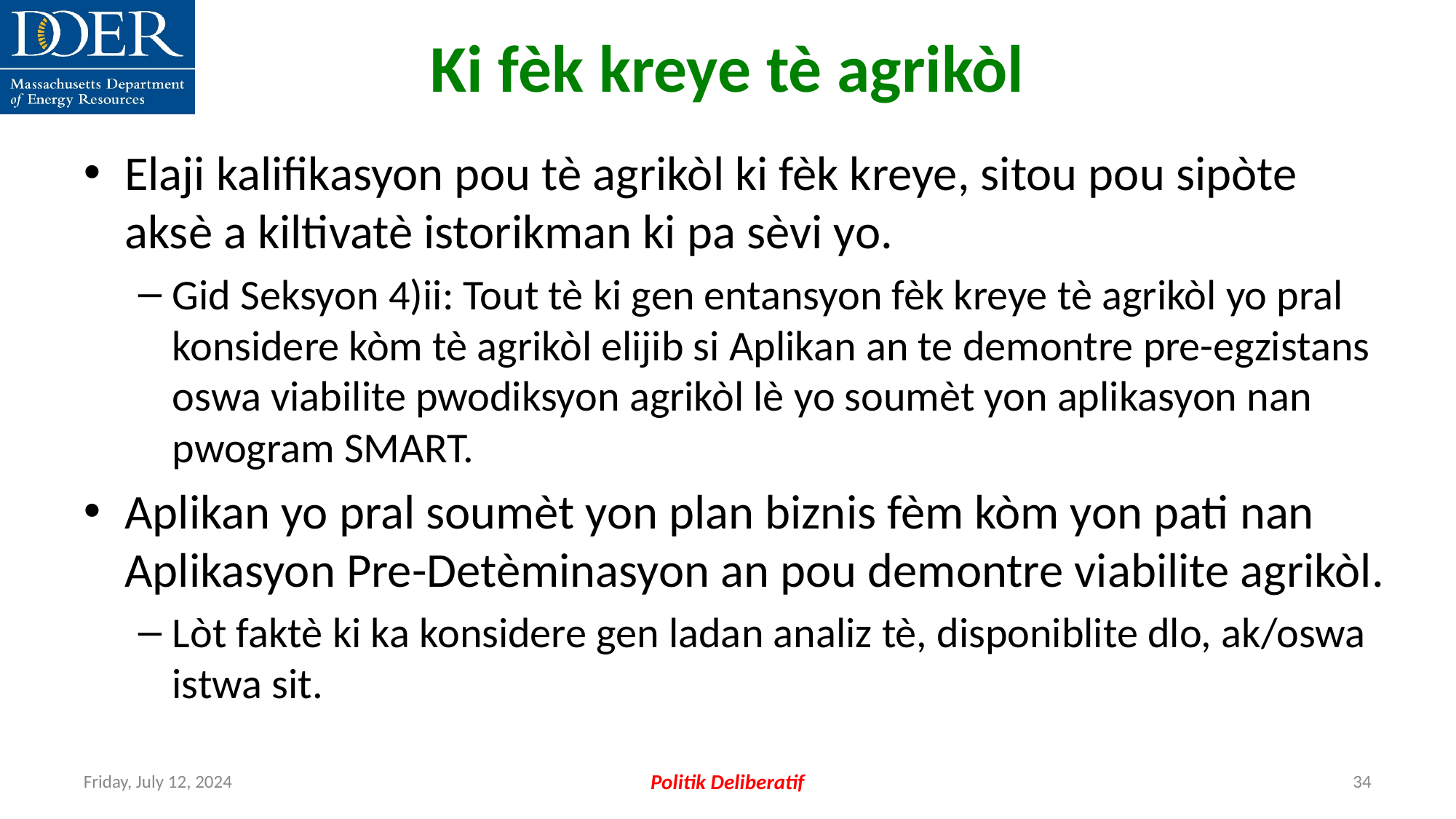

Ki fèk kreye tè agrikòl
Elaji kalifikasyon pou tè agrikòl ki fèk kreye, sitou pou sipòte aksè a kiltivatè istorikman ki pa sèvi yo.
Gid Seksyon 4)ii: Tout tè ki gen entansyon fèk kreye tè agrikòl yo pral konsidere kòm tè agrikòl elijib si Aplikan an te demontre pre-egzistans oswa viabilite pwodiksyon agrikòl lè yo soumèt yon aplikasyon nan pwogram SMART.
Aplikan yo pral soumèt yon plan biznis fèm kòm yon pati nan Aplikasyon Pre-Detèminasyon an pou demontre viabilite agrikòl.
Lòt faktè ki ka konsidere gen ladan analiz tè, disponiblite dlo, ak/oswa istwa sit.

Friday, July 12, 2024
Politik Deliberatif
34